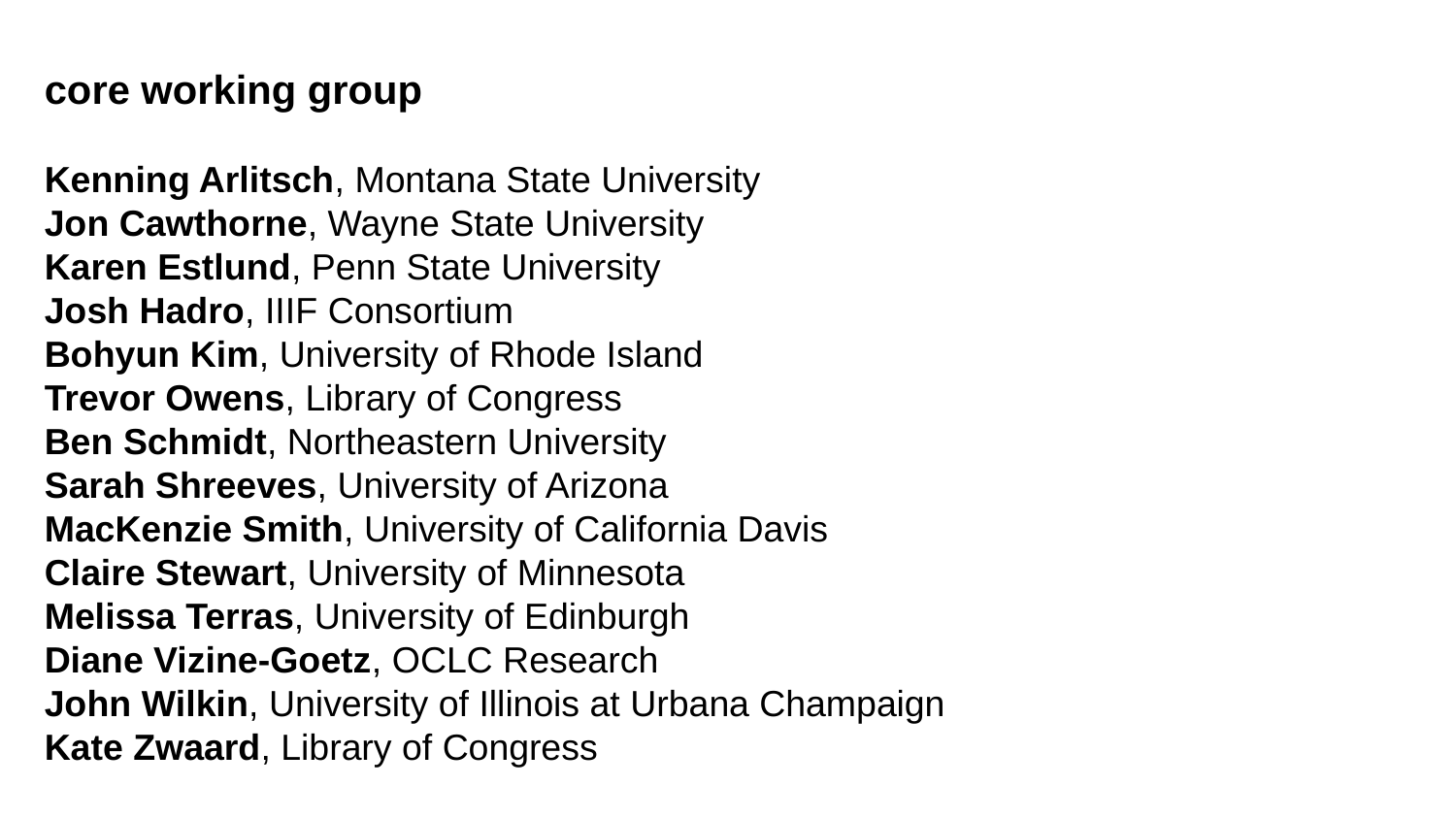

core working group

Kenning Arlitsch, Montana State University
Jon Cawthorne, Wayne State University
Karen Estlund, Penn State University
Josh Hadro, IIIF Consortium
Bohyun Kim, University of Rhode Island
Trevor Owens, Library of Congress
Ben Schmidt, Northeastern University
Sarah Shreeves, University of Arizona
MacKenzie Smith, University of California Davis
Claire Stewart, University of Minnesota
Melissa Terras, University of Edinburgh
Diane Vizine-Goetz, OCLC Research
John Wilkin, University of Illinois at Urbana Champaign
Kate Zwaard, Library of Congress